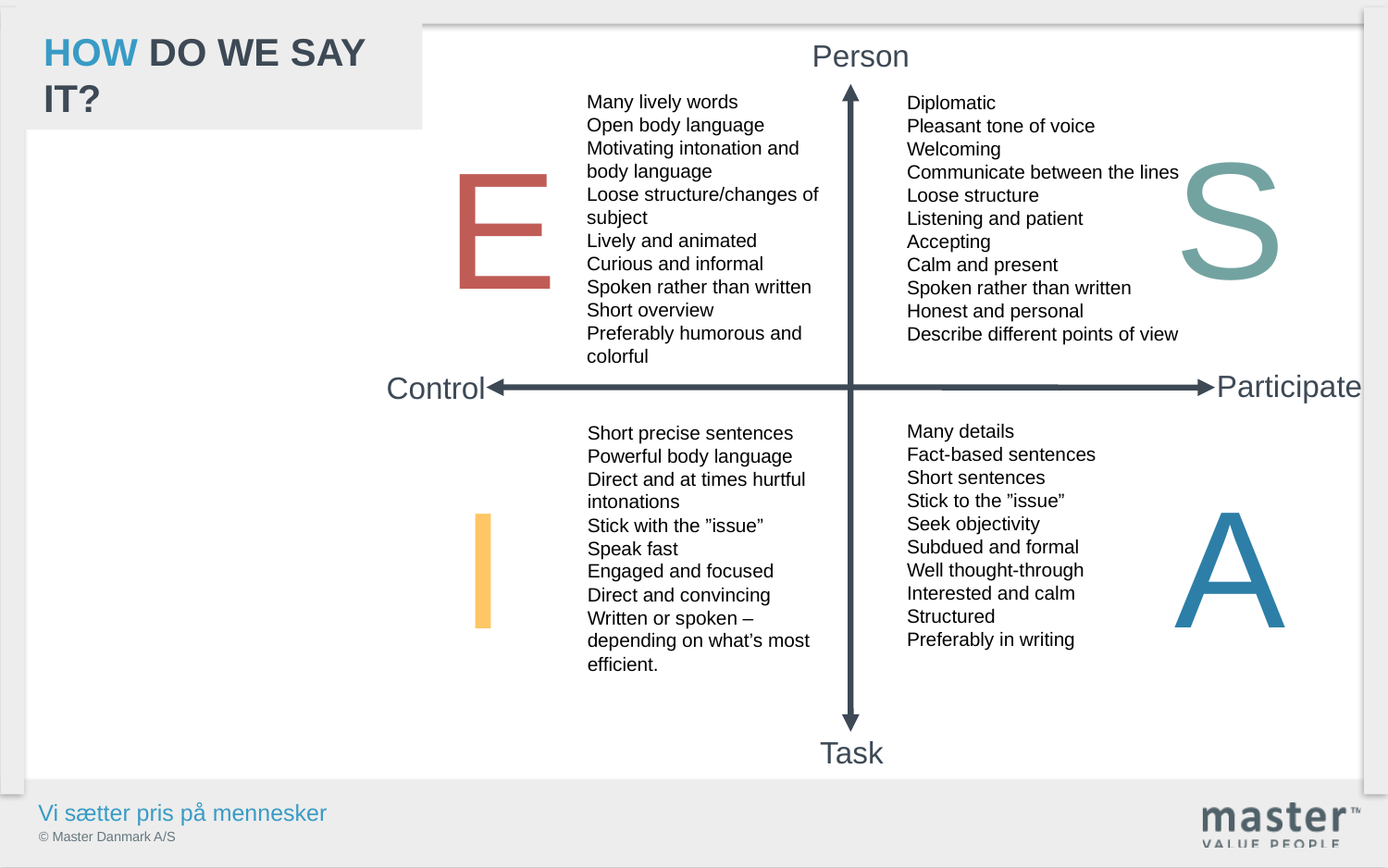

how do we say it?
Person
Many lively words
Open body language
Motivating intonation and body language
Loose structure/changes of subject
Lively and animated
Curious and informal
Spoken rather than written
Short overview
Preferably humorous and colorful
Diplomatic
Pleasant tone of voice
Welcoming
Communicate between the lines
Loose structure
Listening and patient
Accepting
Calm and present
Spoken rather than written
Honest and personal
Describe different points of view

S
E
Participate
Control
Many details
Fact-based sentences
Short sentences
Stick to the ”issue”
Seek objectivity
Subdued and formal
Well thought-through
Interested and calm
Structured
Preferably in writing

Short precise sentences
Powerful body language Direct and at times hurtful intonations
Stick with the ”issue”
Speak fast
Engaged and focused
Direct and convincing
Written or spoken – depending on what’s most efficient.
A
I
Task